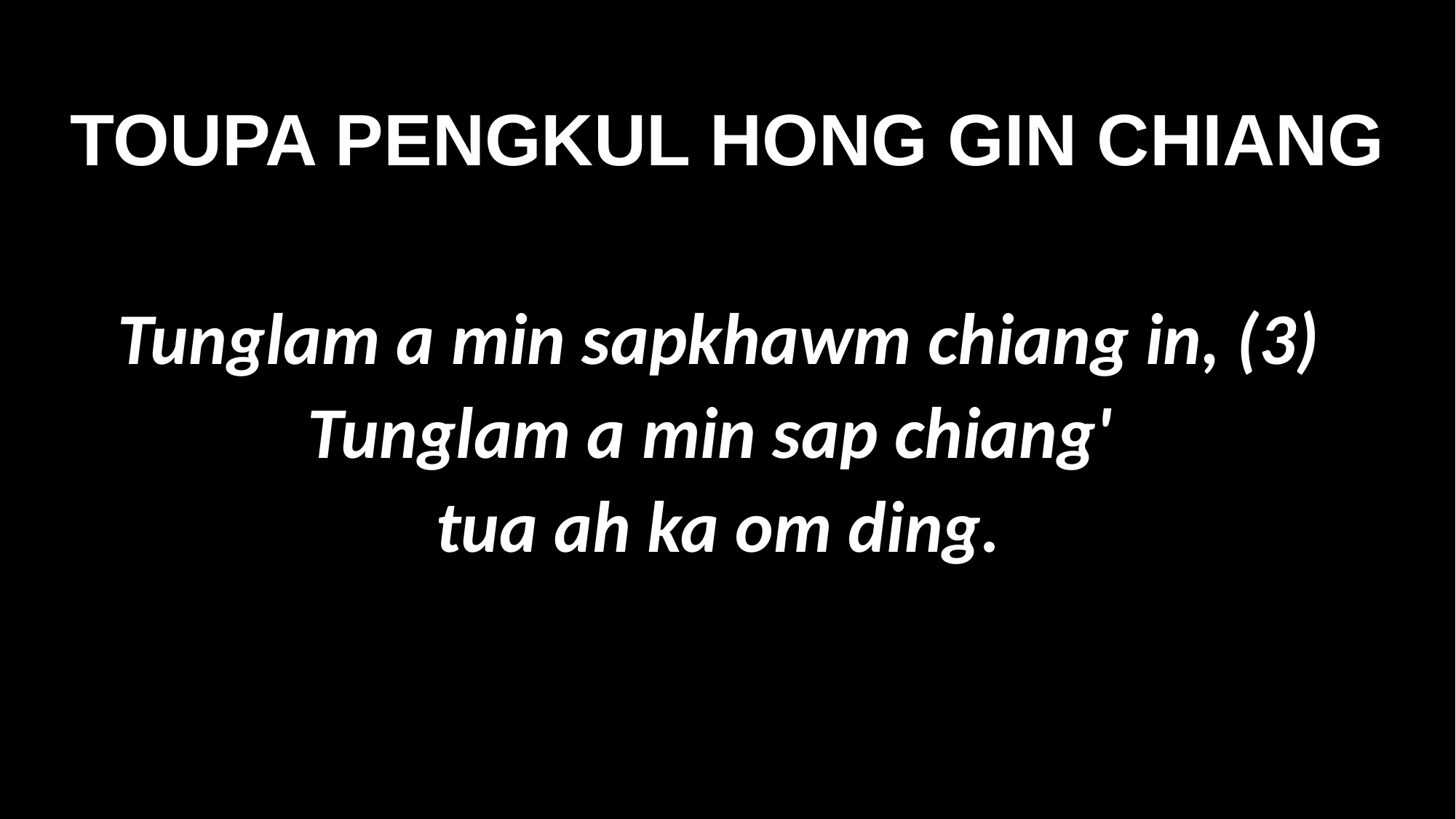

# TOUPA PENGKUL HONG GIN CHIANG
Tunglam a min sapkhawm chiang in, (3)
Tunglam a min sap chiang'
tua ah ka om ding.